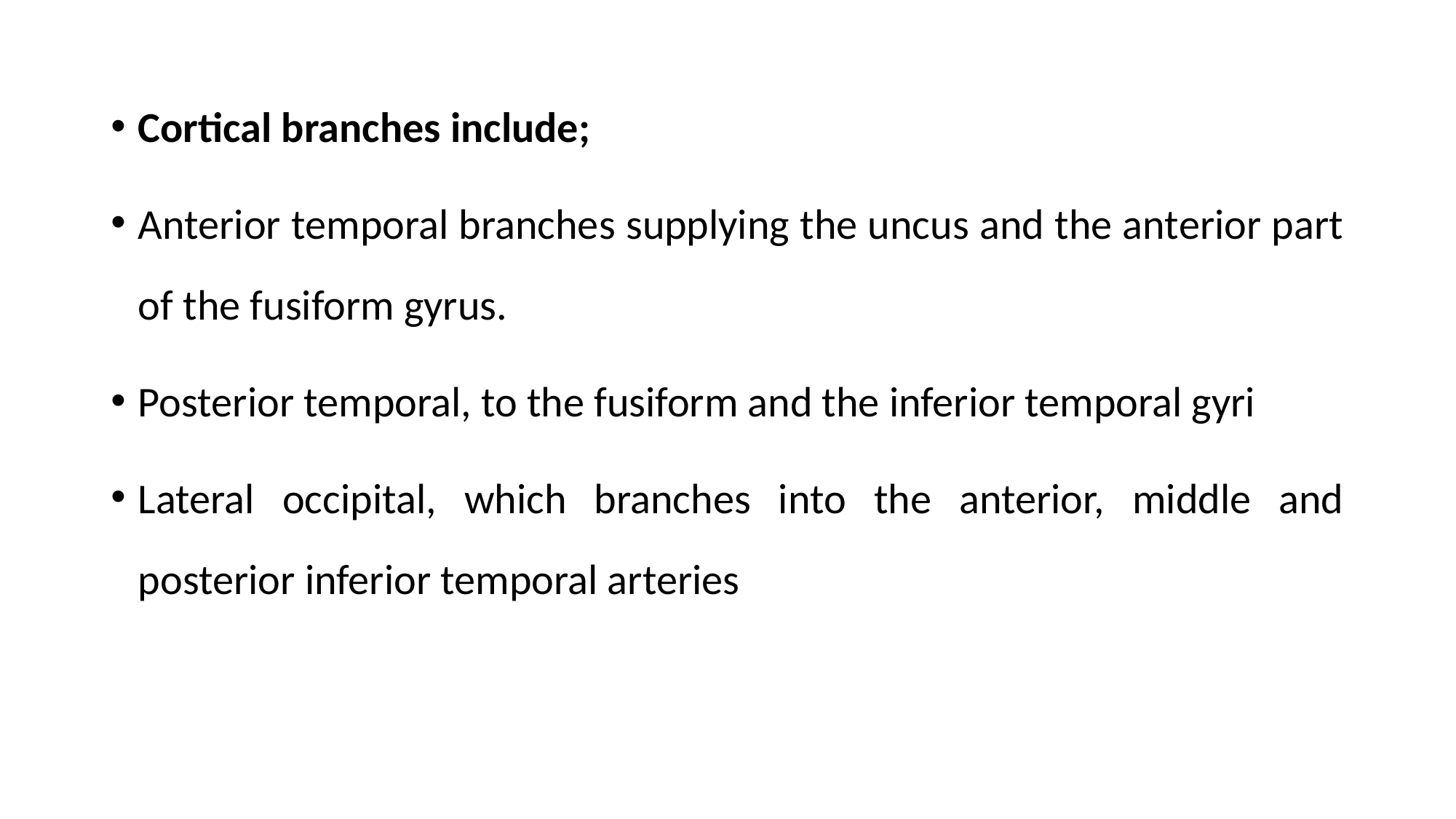

Cortical branches include;
Anterior temporal branches supplying the uncus and the anterior part of the fusiform gyrus.
Posterior temporal, to the fusiform and the inferior temporal gyri
Lateral occipital, which branches into the anterior, middle and posterior inferior temporal arteries